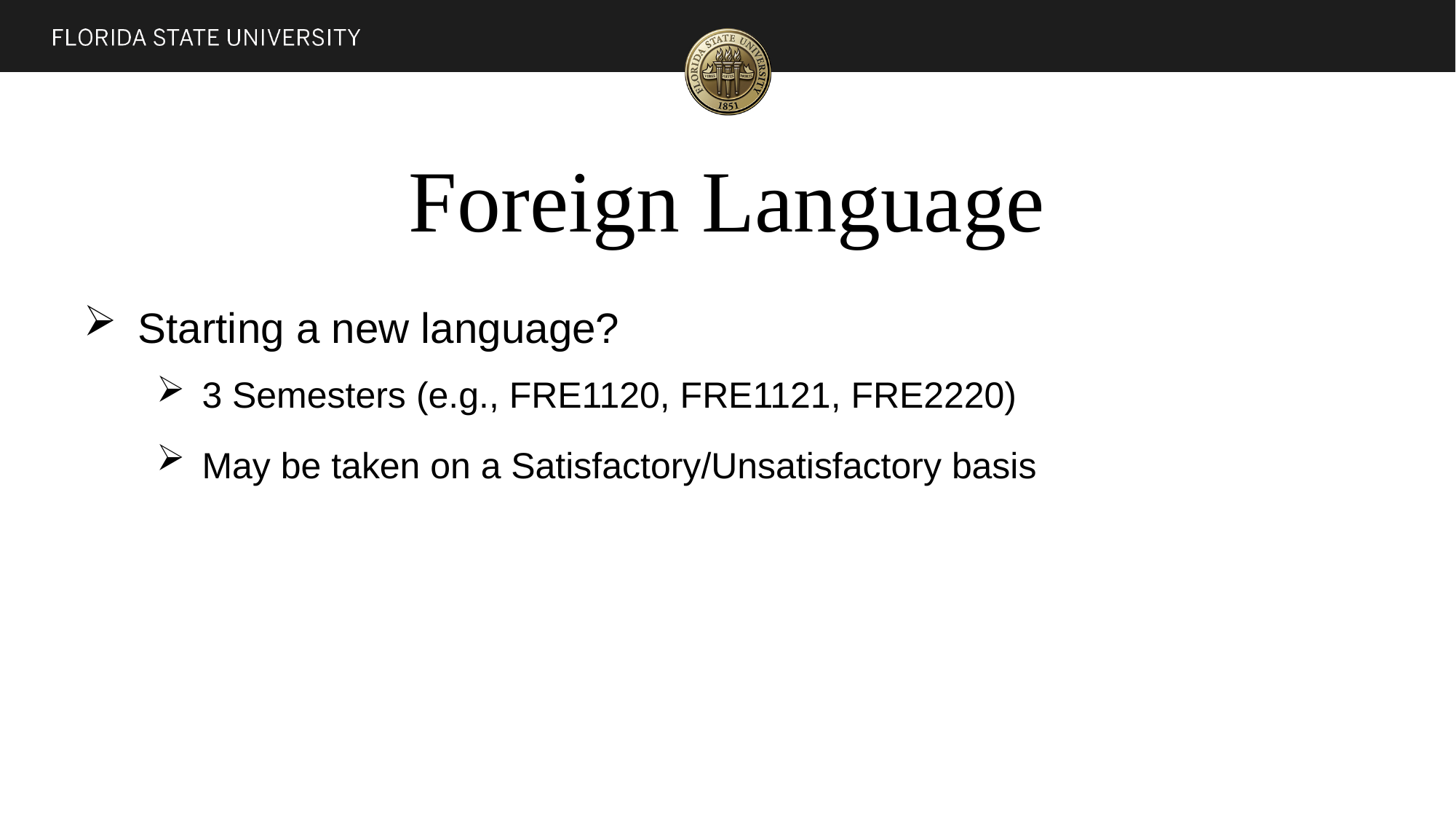

# Foreign Language
Starting a new language?

3 Semesters (e.g., FRE1120, FRE1121, FRE2220)

May be taken on a Satisfactory/Unsatisfactory basis